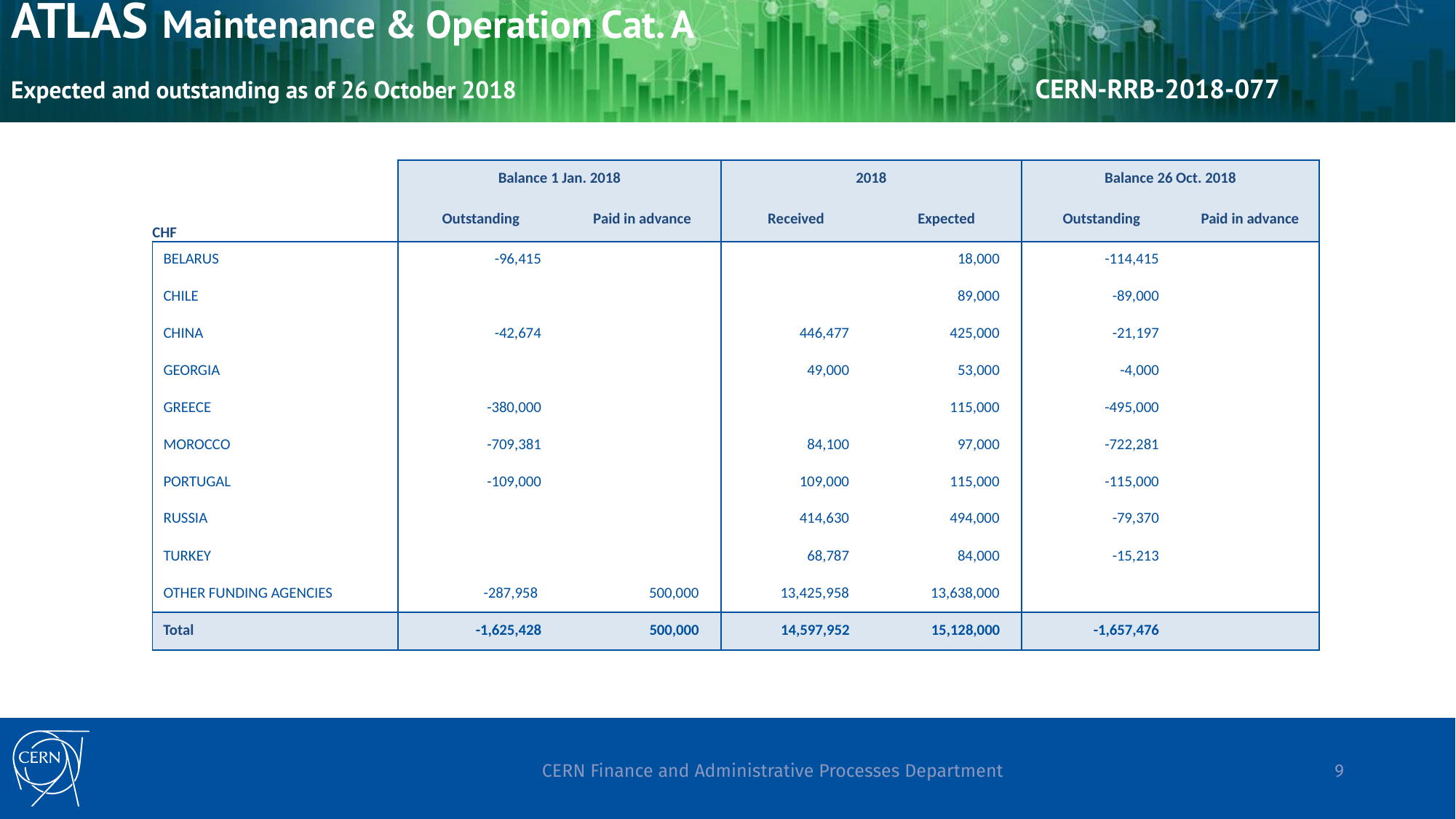

# ATLAS Maintenance & Operation Cat. A Expected and outstanding as of 26 October 2018                                     CERN-RRB-2018-077
|  | Balance 1 Jan. 2018 |  | 2018 |  | Balance 26 Oct. 2018 |  |
| --- | --- | --- | --- | --- | --- | --- |
| CHF | Outstanding | Paid in advance | Received | Expected | Outstanding | Paid in advance |
| BELARUS | -96,415 |  |  | 18,000 | -114,415 |  |
| CHILE |  |  |  | 89,000 | -89,000 |  |
| CHINA | -42,674 |  | 446,477 | 425,000 | -21,197 |  |
| GEORGIA |  |  | 49,000 | 53,000 | -4,000 |  |
| GREECE | -380,000 |  |  | 115,000 | -495,000 |  |
| MOROCCO | -709,381 |  | 84,100 | 97,000 | -722,281 |  |
| PORTUGAL | -109,000 |  | 109,000 | 115,000 | -115,000 |  |
| RUSSIA |  |  | 414,630 | 494,000 | -79,370 |  |
| TURKEY |  |  | 68,787 | 84,000 | -15,213 |  |
| OTHER FUNDING AGENCIES | -287,958 | 500,000 | 13,425,958 | 13,638,000 |  |  |
| Total | -1,625,428 | 500,000 | 14,597,952 | 15,128,000 | -1,657,476 |  |

CERN Finance and Administrative Processes Department

9